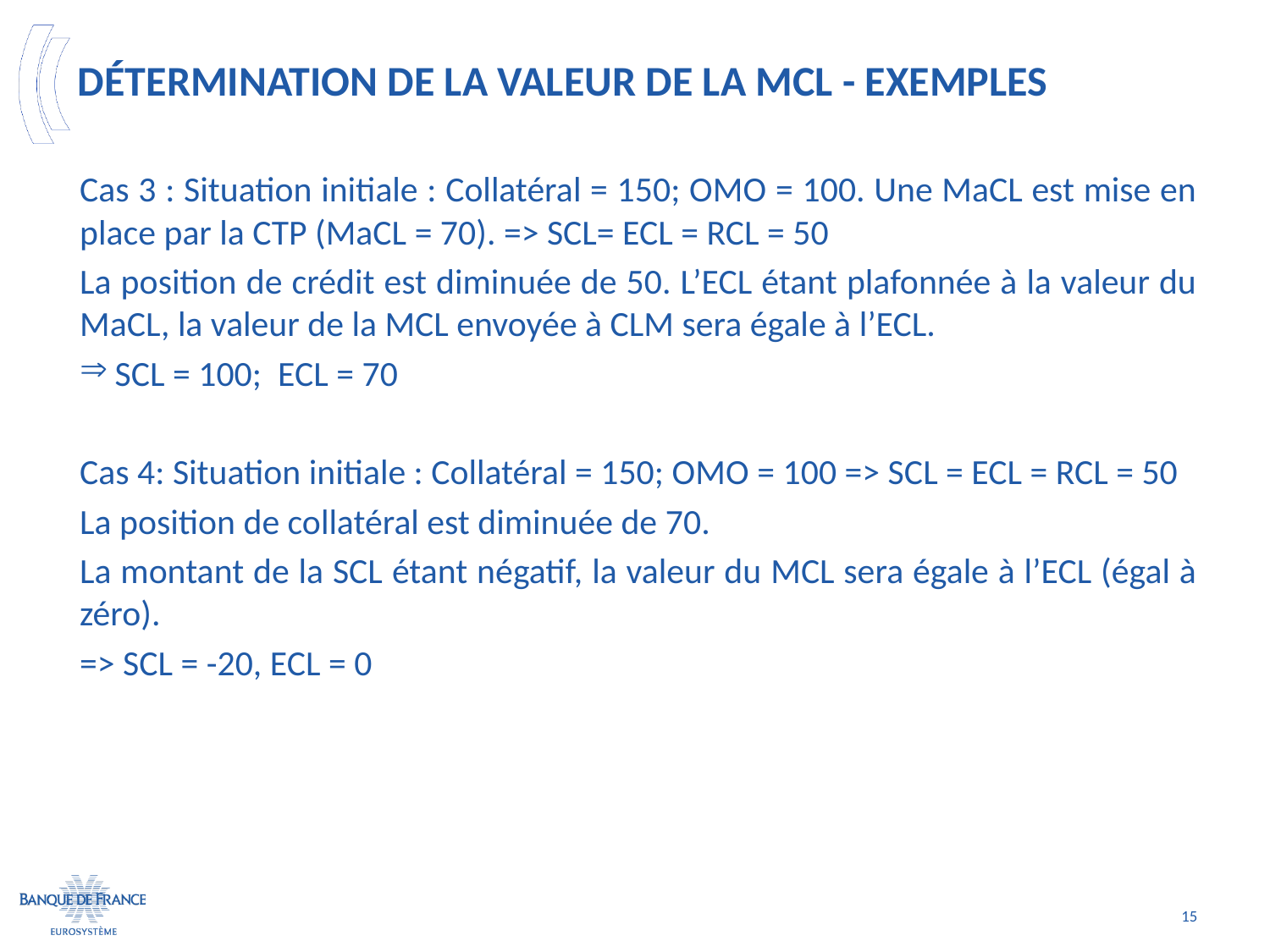

# Détermination de la valeur de la MCL - exemples
Cas 3 : Situation initiale : Collatéral = 150; OMO = 100. Une MaCL est mise en place par la CTP (MaCL = 70). => SCL= ECL = RCL = 50
La position de crédit est diminuée de 50. L’ECL étant plafonnée à la valeur du MaCL, la valeur de la MCL envoyée à CLM sera égale à l’ECL.
SCL = 100;  ECL = 70

Cas 4: Situation initiale : Collatéral = 150; OMO = 100 => SCL = ECL = RCL = 50
La position de collatéral est diminuée de 70.
La montant de la SCL étant négatif, la valeur du MCL sera égale à l’ECL (égal à zéro).
=> SCL = -20, ECL = 0

15